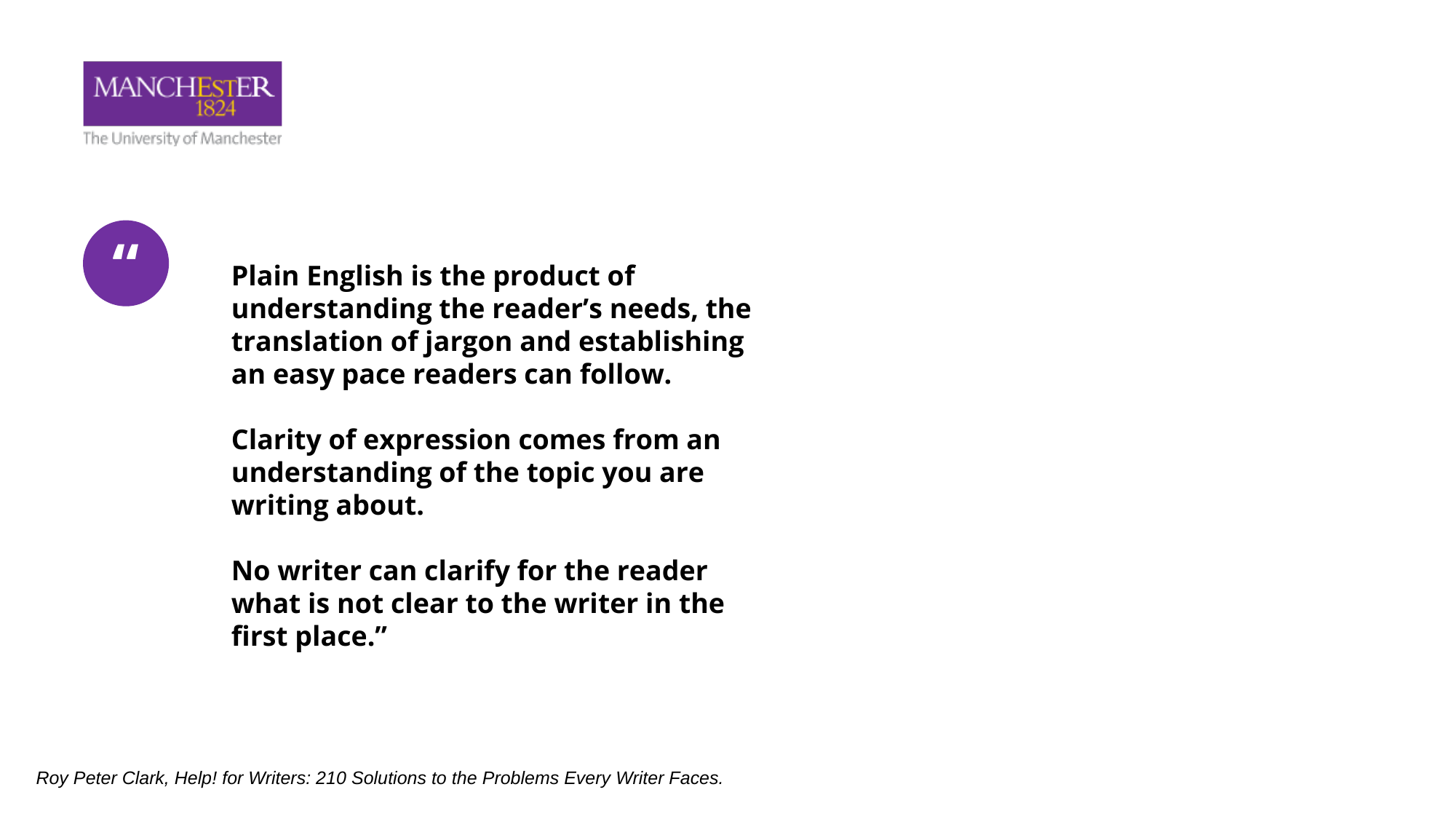

“

Plain English is the product of understanding the reader’s needs, the translation of jargon and establishing an easy pace readers can follow.

Clarity of expression comes from an understanding of the topic you are writing about.

No writer can clarify for the reader what is not clear to the writer in the first place.”
Roy Peter Clark, Help! for Writers: 210 Solutions to the Problems Every Writer Faces.